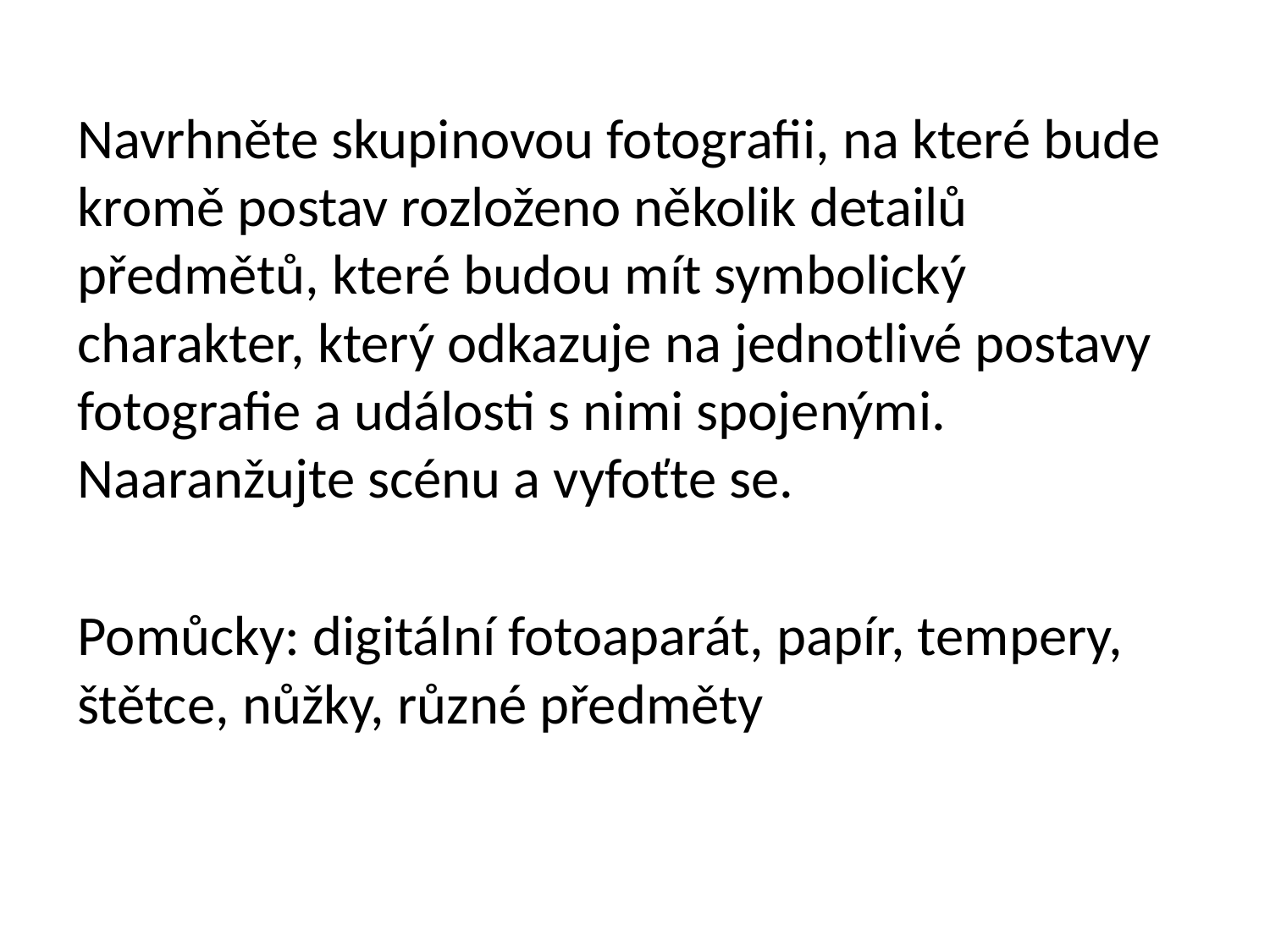

Navrhněte skupinovou fotografii, na které bude kromě postav rozloženo několik detailů předmětů, které budou mít symbolický charakter, který odkazuje na jednotlivé postavy fotografie a události s nimi spojenými. Naaranžujte scénu a vyfoťte se.

Pomůcky: digitální fotoaparát, papír, tempery, štětce, nůžky, různé předměty